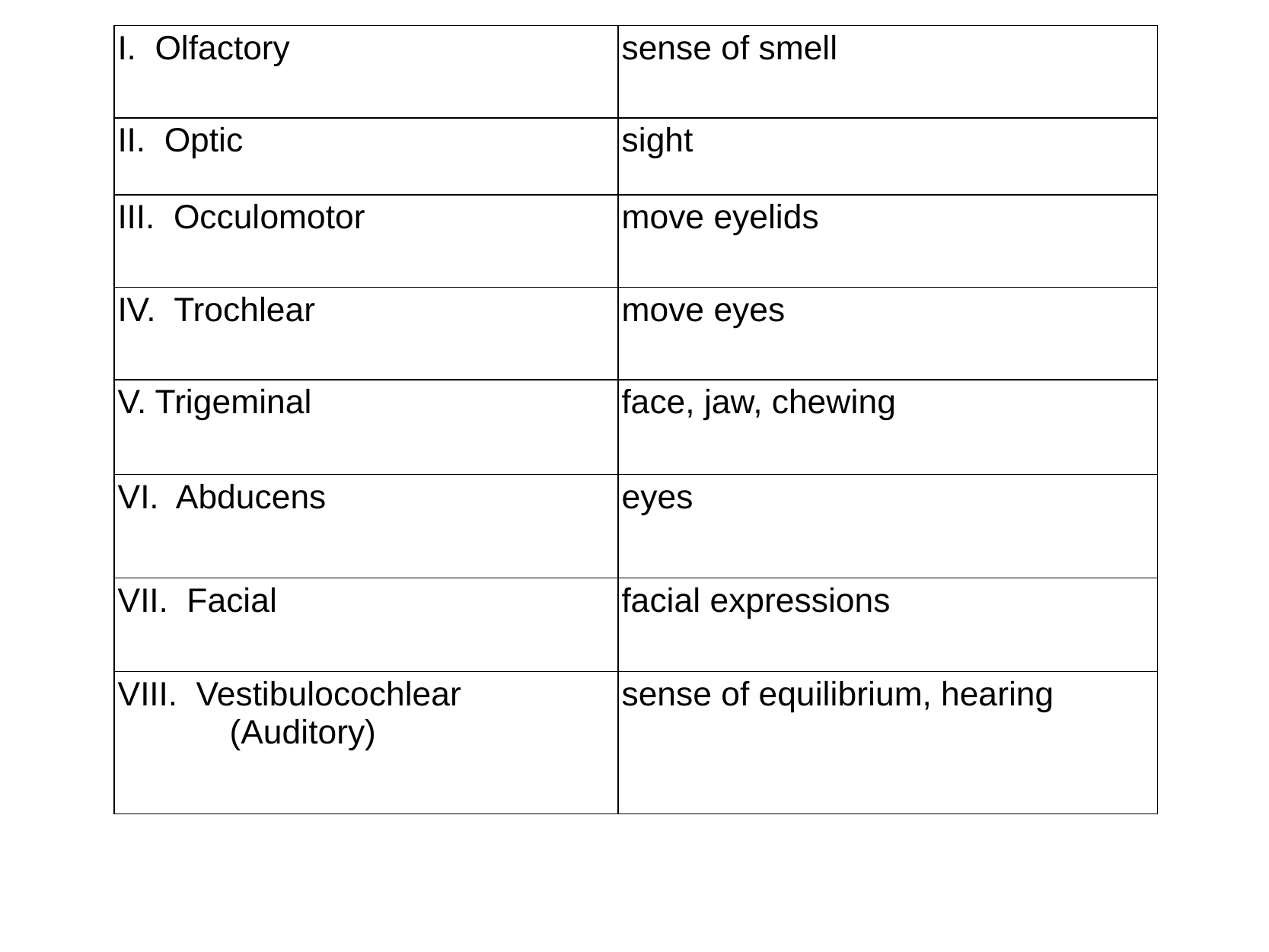

| I.  Olfactory | sense of smell |
| --- | --- |
| II.  Optic | sight |
| III.  Occulomotor | move eyelids |
| IV.  Trochlear | move eyes |
| V. Trigeminal | face, jaw, chewing |
| VI.  Abducens | eyes |
| VII.  Facial | facial expressions |
| VIII.  Vestibulocochlear             (Auditory) | sense of equilibrium, hearing |